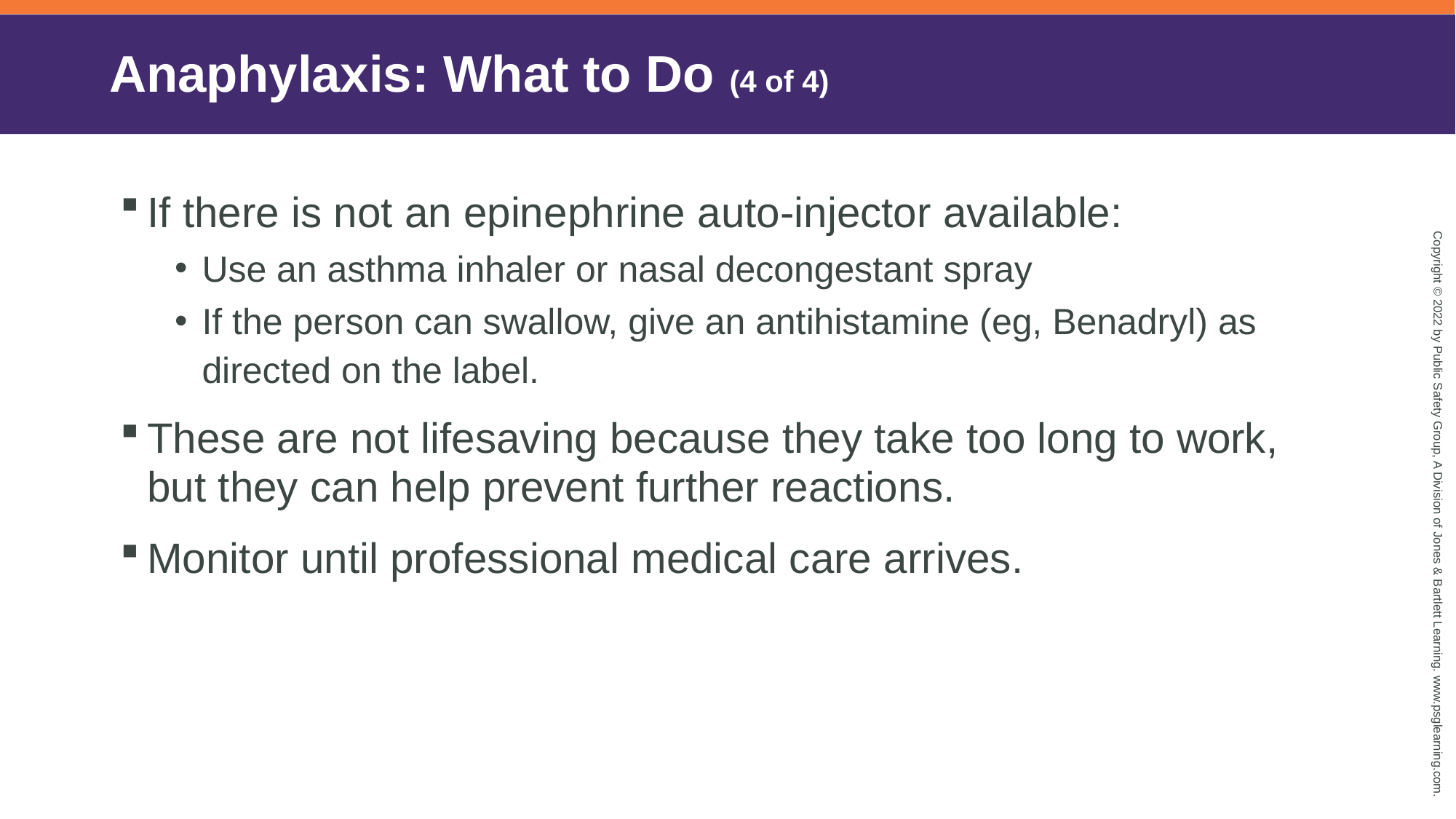

# Anaphylaxis: What to Do (4 of 4)
If there is not an epinephrine auto-injector available:
Use an asthma inhaler or nasal decongestant spray
If the person can swallow, give an antihistamine (eg, Benadryl) as directed on the label.
These are not lifesaving because they take too long to work, but they can help prevent further reactions.
Monitor until professional medical care arrives.